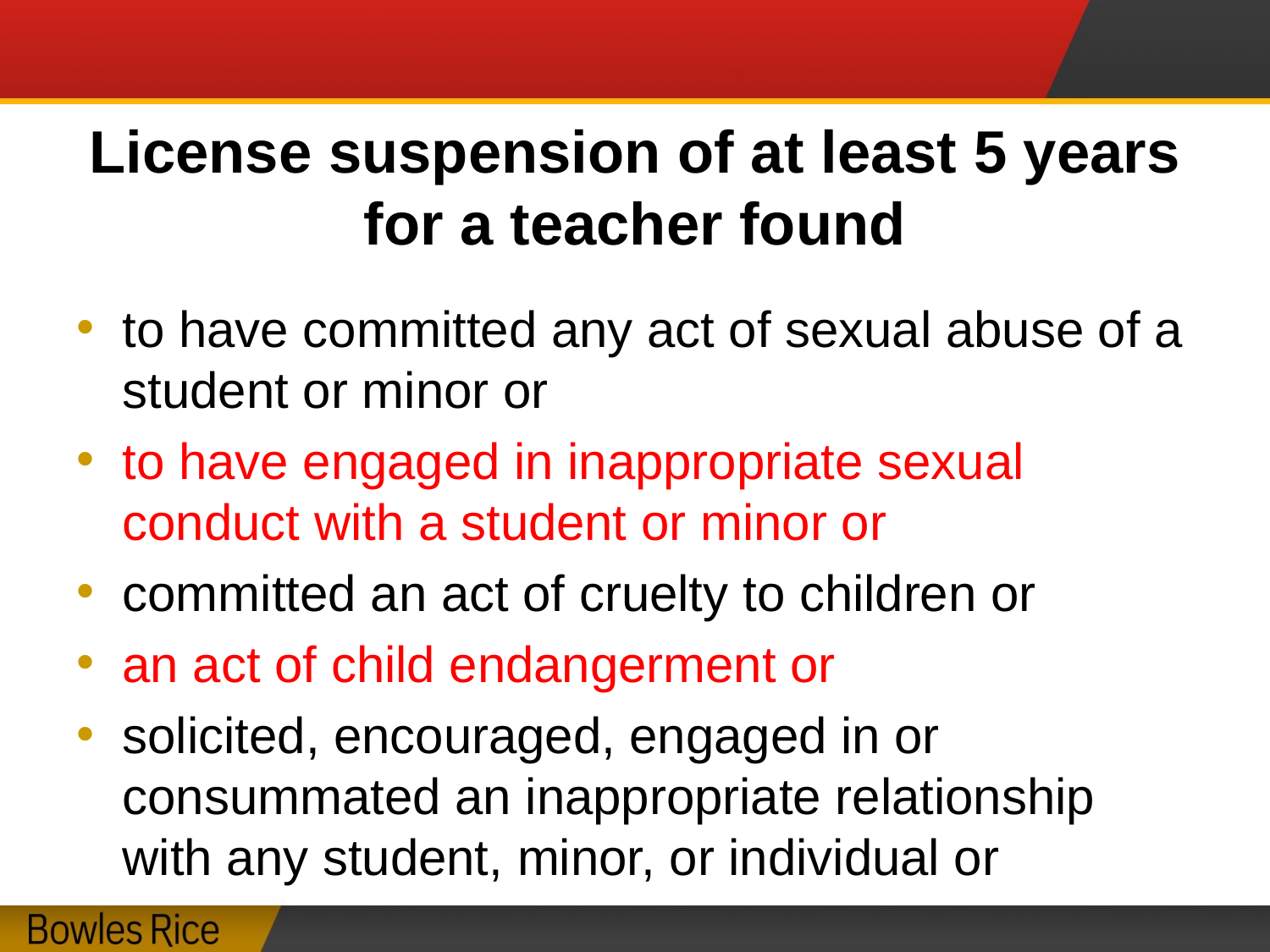

# License suspension of at least 5 years for a teacher found
to have committed any act of sexual abuse of a student or minor or
to have engaged in inappropriate sexual conduct with a student or minor or
committed an act of cruelty to children or
an act of child endangerment or
solicited, encouraged, engaged in or consummated an inappropriate relationship with any student, minor, or individual or